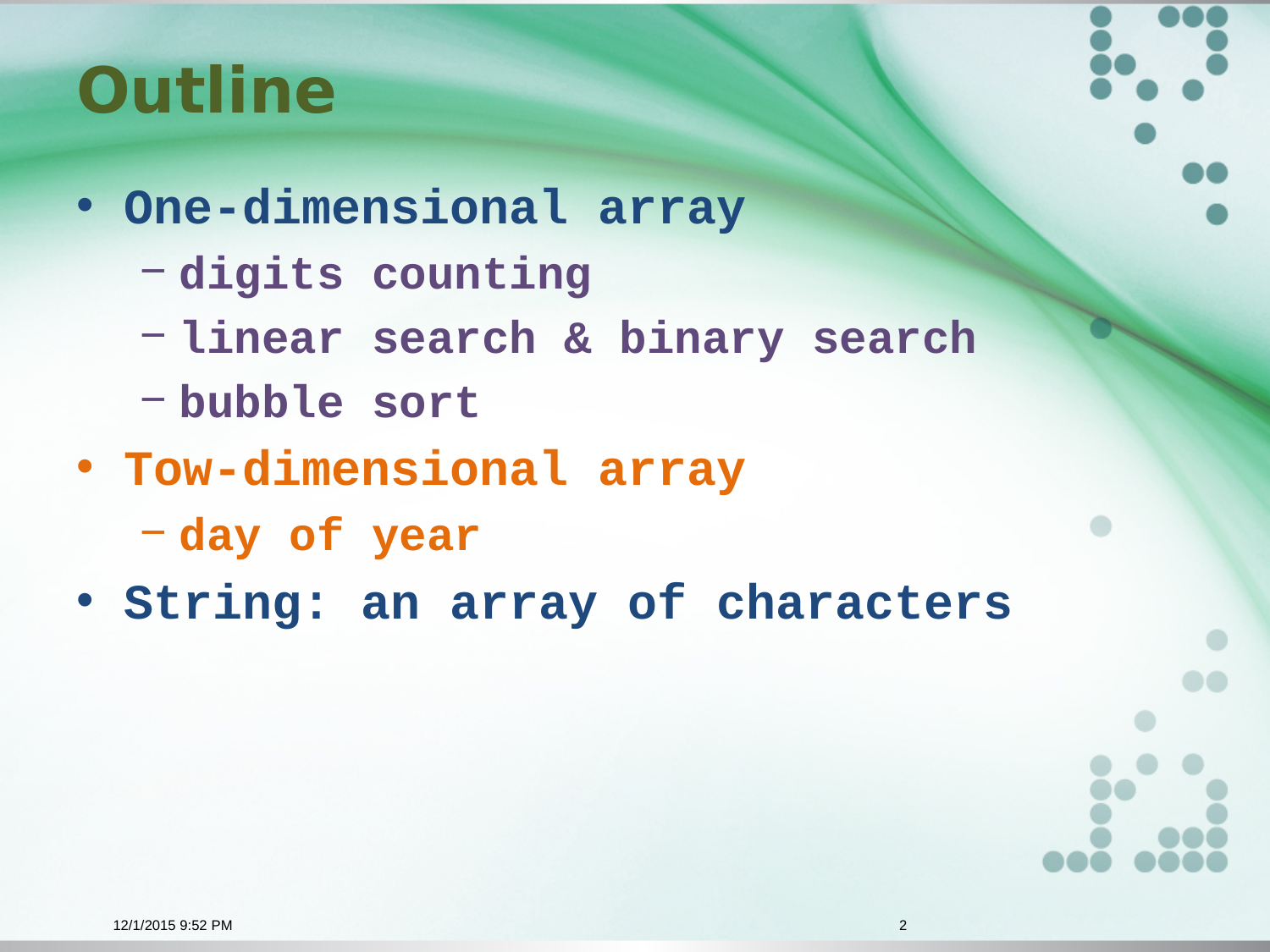

# Outline
One-dimensional array
digits counting
linear search & binary search
bubble sort
Tow-dimensional array
day of year
String: an array of characters
12/1/2015 9:52 PM
2